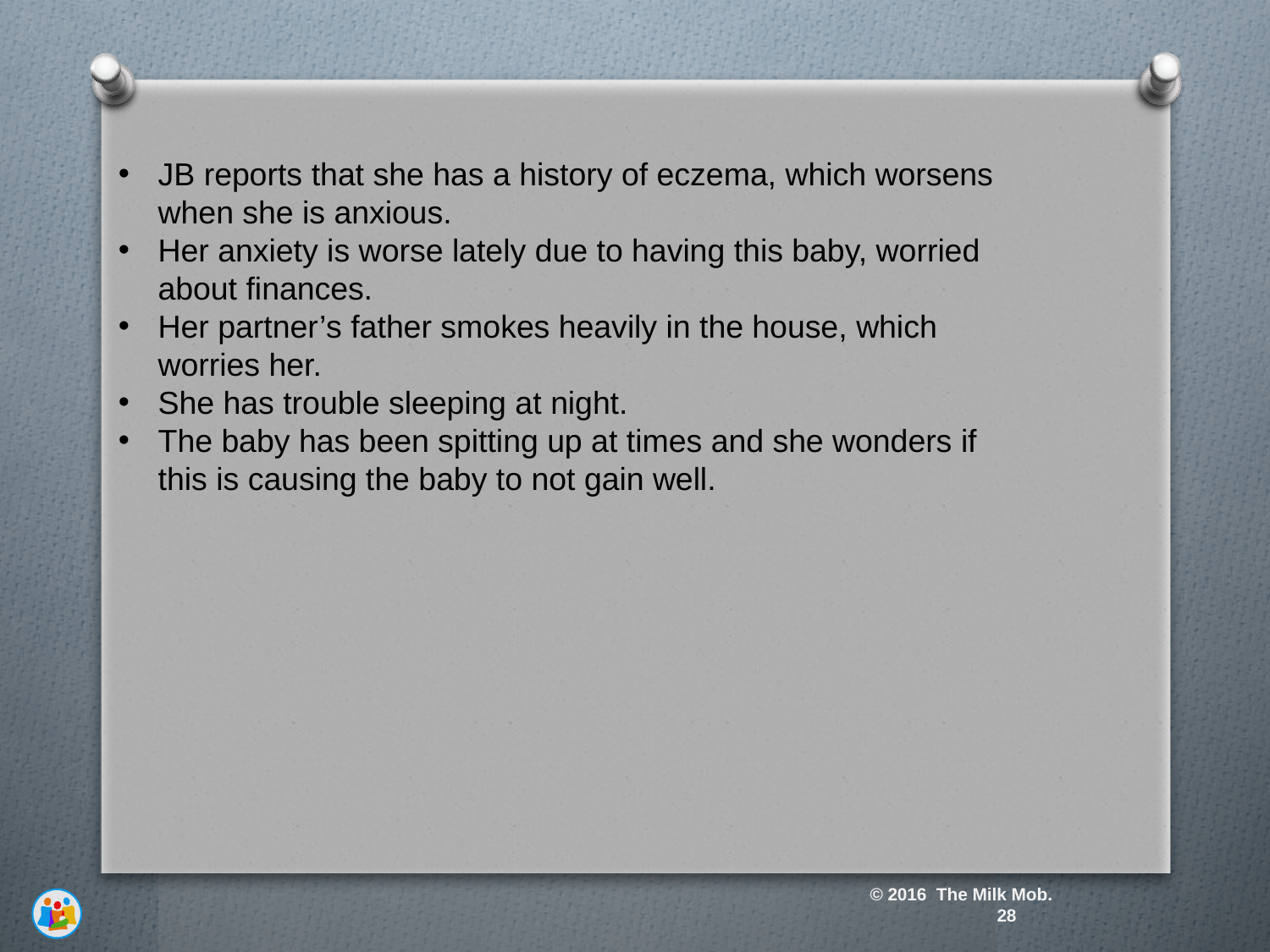

JB reports that she has a history of eczema, which worsens when she is anxious.
Her anxiety is worse lately due to having this baby, worried about finances.
Her partner’s father smokes heavily in the house, which worries her.
She has trouble sleeping at night.
The baby has been spitting up at times and she wonders if this is causing the baby to not gain well.